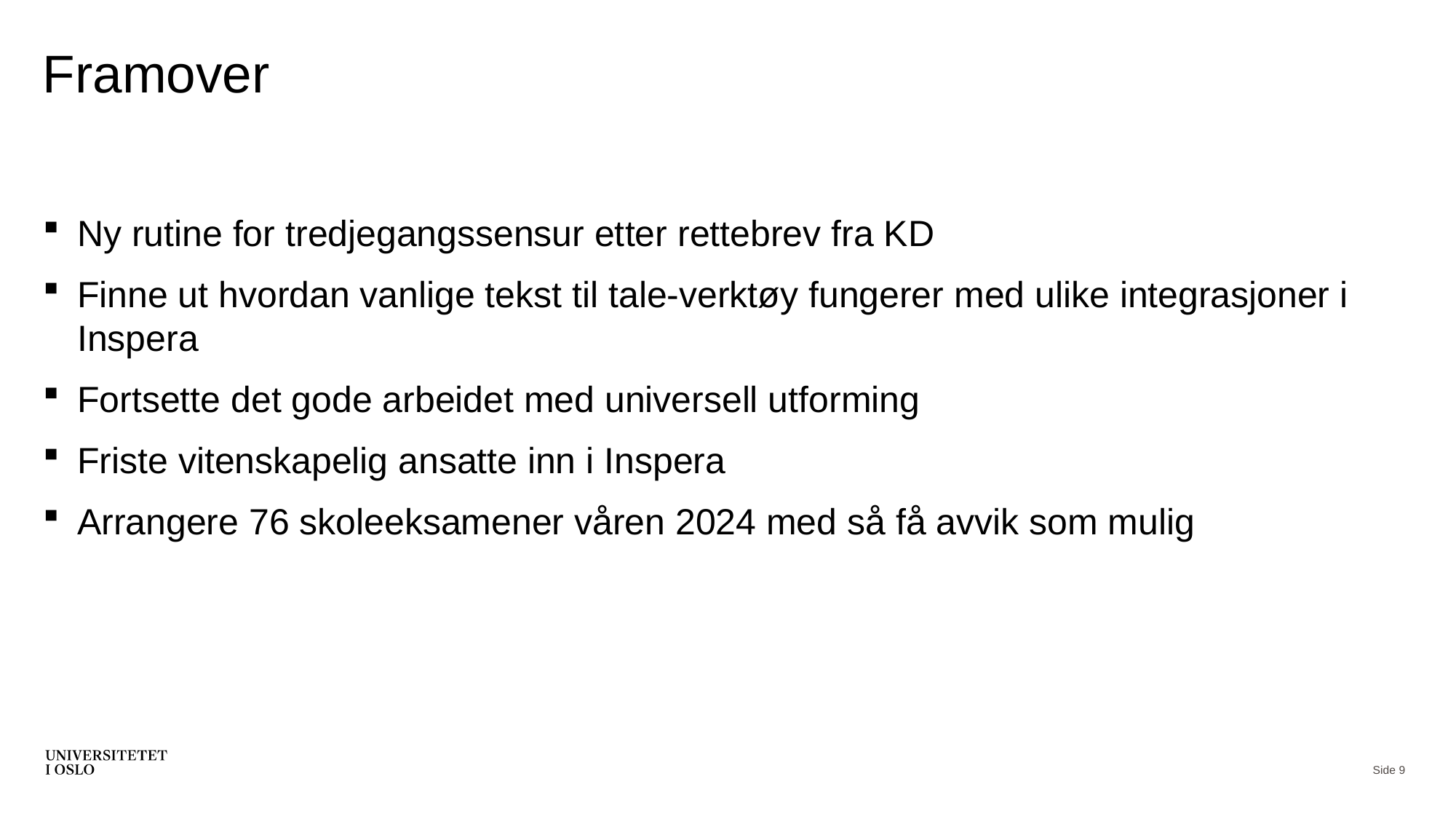

# Framover

Ny rutine for tredjegangssensur etter rettebrev fra KD
Finne ut hvordan vanlige tekst til tale-verktøy fungerer med ulike integrasjoner i Inspera
Fortsette det gode arbeidet med universell utforming
Friste vitenskapelig ansatte inn i Inspera
Arrangere 76 skoleeksamener våren 2024 med så få avvik som mulig

Side 9